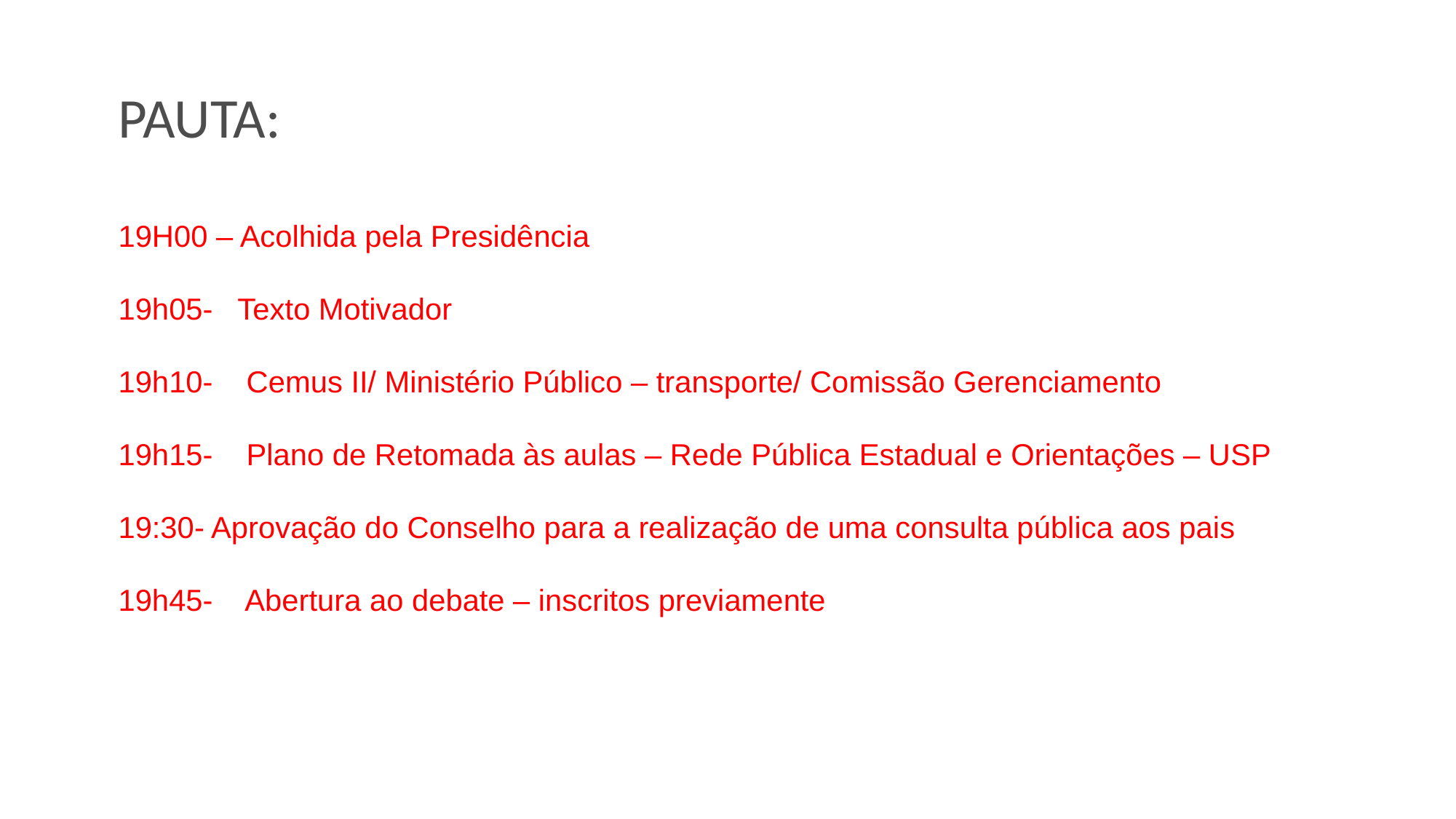

# PAUTA: 19H00 – Acolhida pela Presidência 19h05-   Texto Motivador 19h10-    Cemus II/ Ministério Público – transporte/ Comissão Gerenciamento 19h15-    Plano de Retomada às aulas – Rede Pública Estadual e Orientações – USP 19:30- Aprovação do Conselho para a realização de uma consulta pública aos pais 19h45-    Abertura ao debate – inscritos previamente